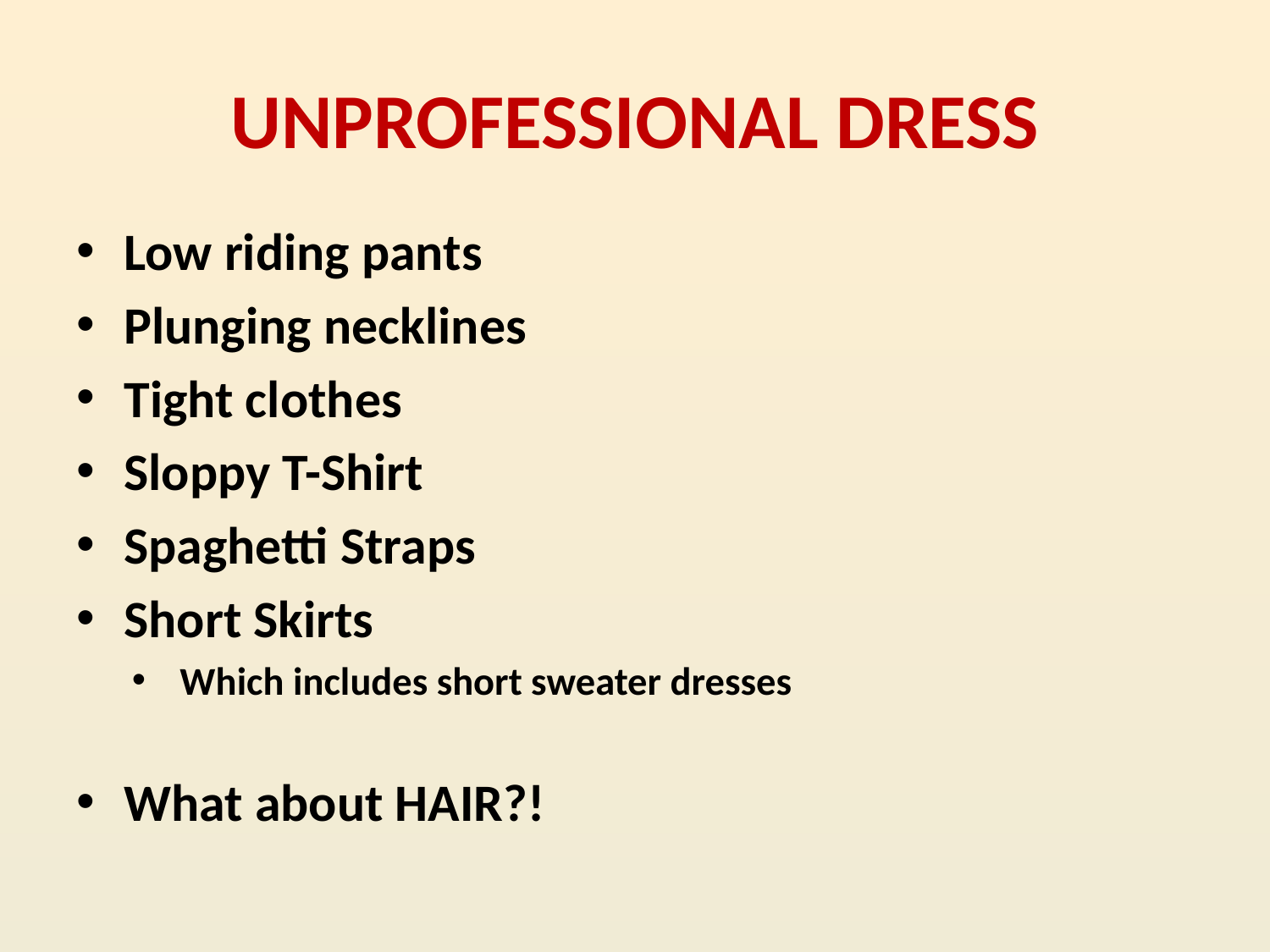

# UNPROFESSIONAL DRESS
Low riding pants
Plunging necklines
Tight clothes
Sloppy T-Shirt
Spaghetti Straps
Short Skirts
Which includes short sweater dresses

What about HAIR?!